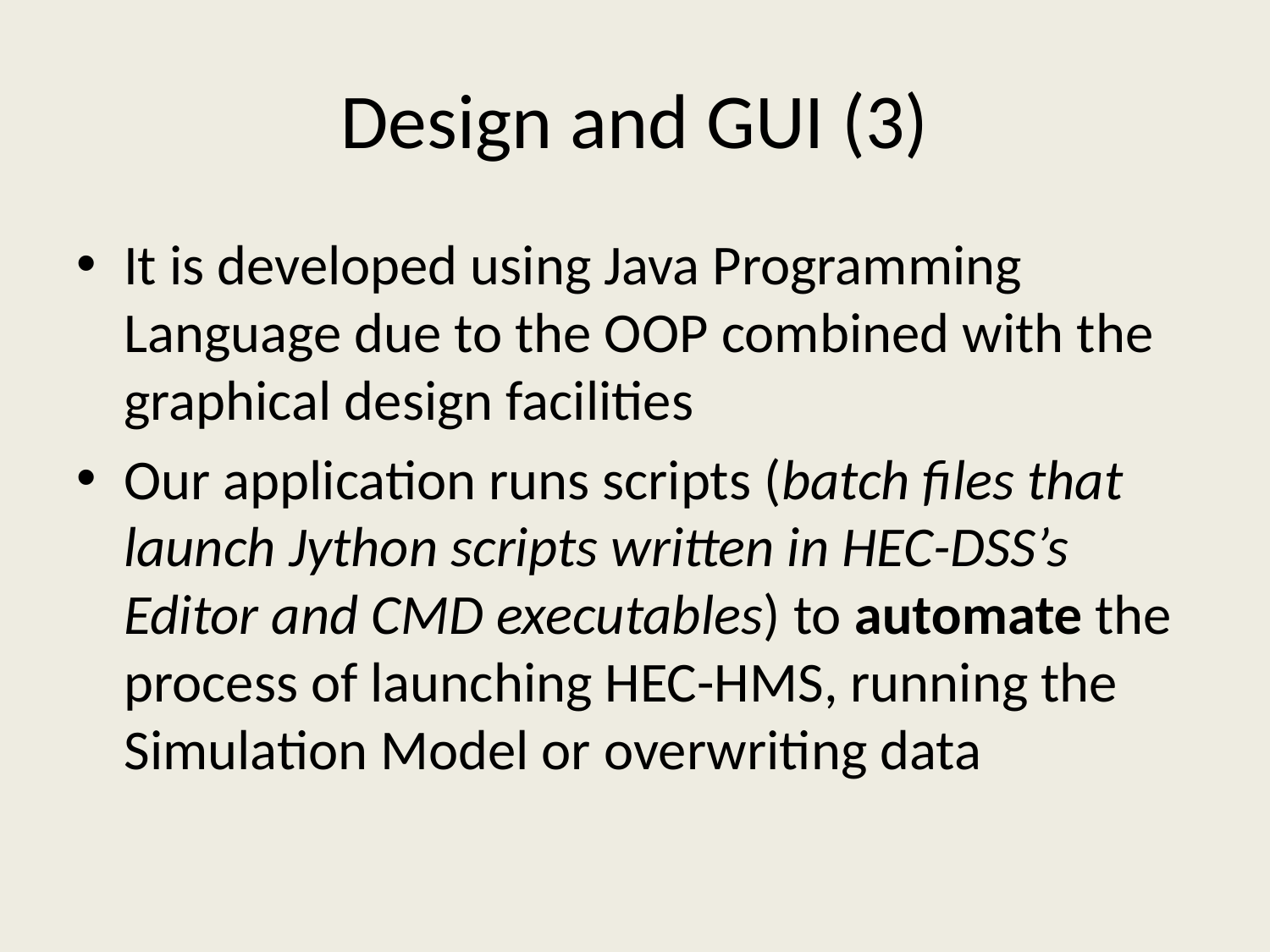

# Design and GUI (3)
It is developed using Java Programming Language due to the OOP combined with the graphical design facilities
Our application runs scripts (batch files that launch Jython scripts written in HEC-DSS’s Editor and CMD executables) to automate the process of launching HEC-HMS, running the Simulation Model or overwriting data